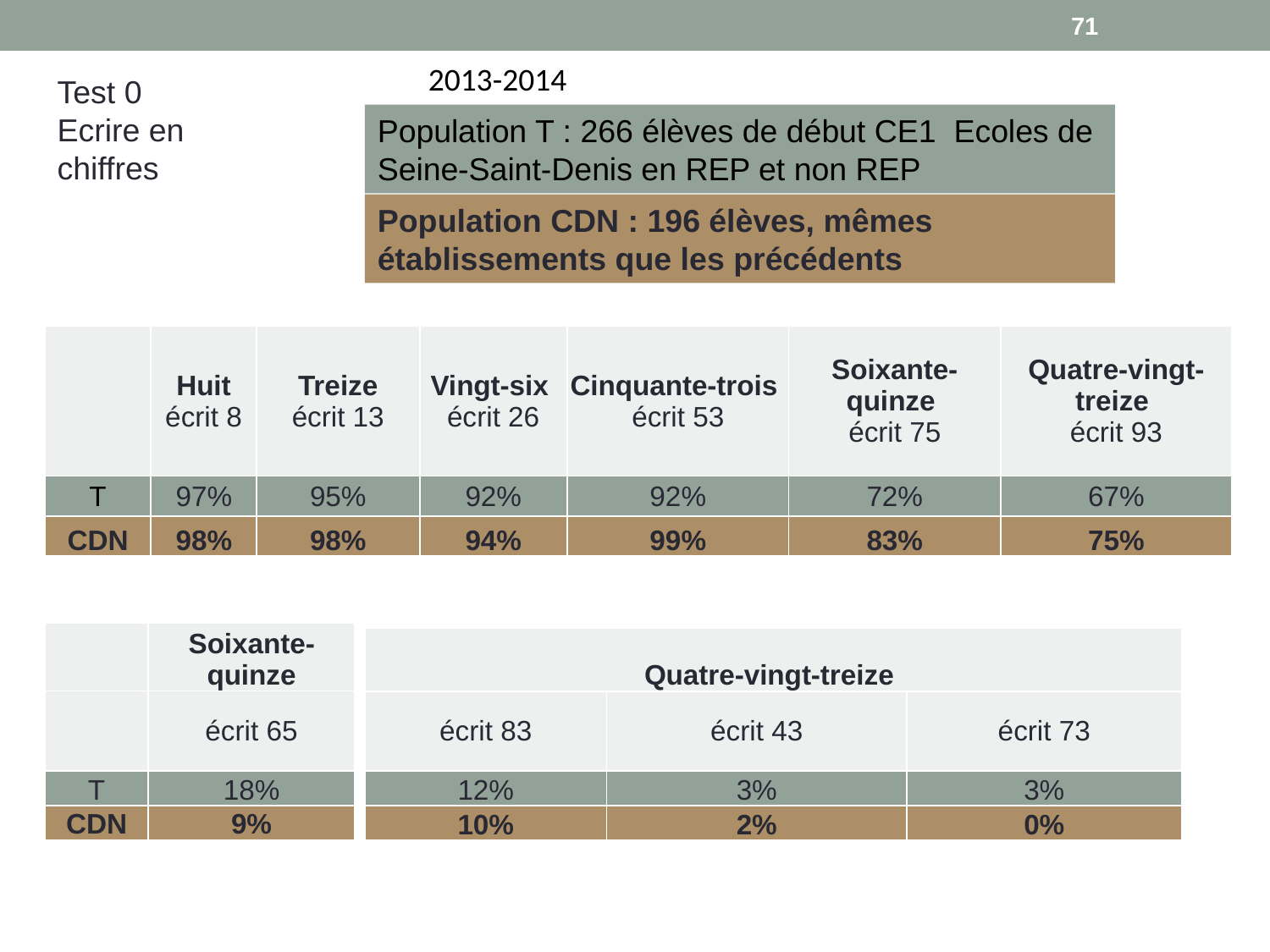

71
2013-2014
Test 0
Ecrire en chiffres
Population T : 266 élèves de début CE1  Ecoles de Seine-Saint-Denis en REP et non REP
Population CDN : 196 élèves, mêmes établissements que les précédents
|  | Huit écrit 8 | Treize écrit 13 | Vingt-six écrit 26 | Cinquante-trois écrit 53 | Soixante-quinze écrit 75 | Quatre-vingt-treize écrit 93 |
| --- | --- | --- | --- | --- | --- | --- |
| T | 97% | 95% | 92% | 92% | 72% | 67% |
| CDN | 98% | 98% | 94% | 99% | 83% | 75% |
|  | Soixante-quinze |
| --- | --- |
|  | écrit 65 |
| T | 18% |
| CDN | 9% |
| Quatre-vingt-treize |  |  |
| --- | --- | --- |
| écrit 83 | écrit 43 | écrit 73 |
| 12% | 3% | 3% |
| 10% | 2% | 0% |